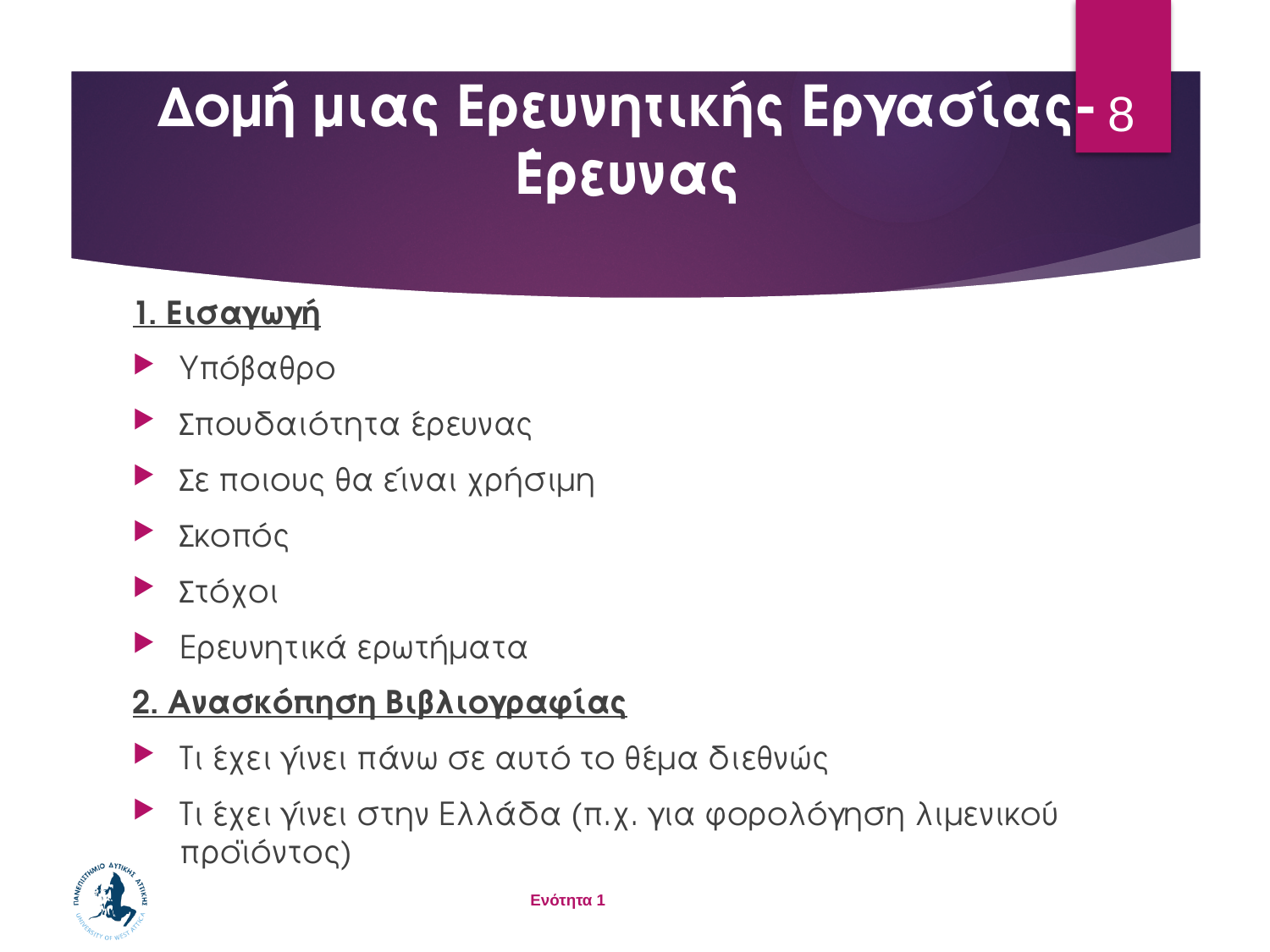

8
# Δομή μιας Ερευνητικής Εργασίας-Έρευνας
1. Εισαγωγή
Υπόβαθρο
Σπουδαιότητα έρευνας
Σε ποιους θα είναι χρήσιμη
Σκοπός
Στόχοι
Ερευνητικά ερωτήματα
2. Ανασκόπηση Βιβλιογραφίας
Τι έχει γίνει πάνω σε αυτό το θέμα διεθνώς
Τι έχει γίνει στην Ελλάδα (π.χ. για φορολόγηση λιμενικού προϊόντος)
Ενότητα 1